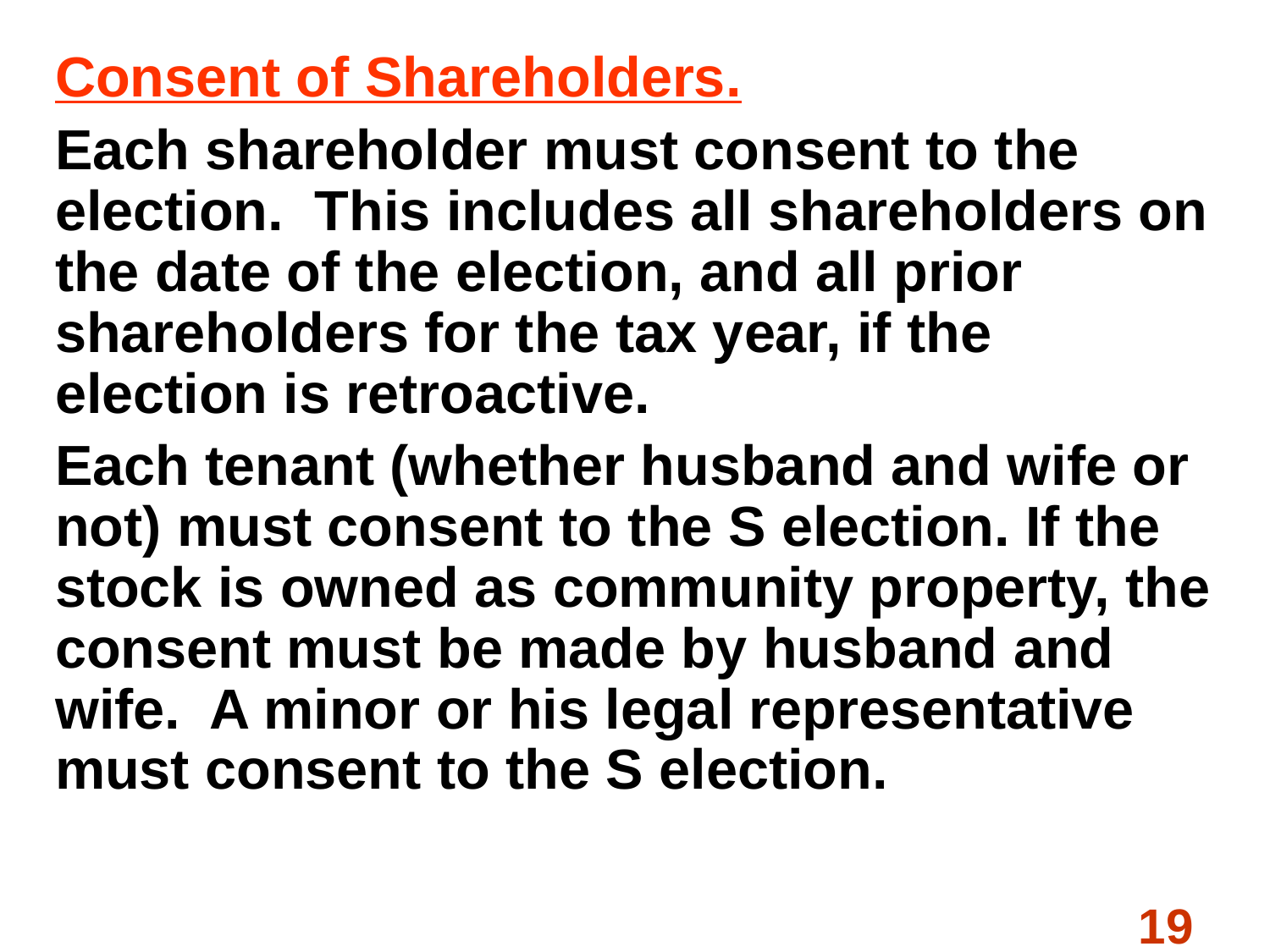

#
Consent of Shareholders.
Each shareholder must consent to the election.  This includes all shareholders on the date of the election, and all prior shareholders for the tax year, if the election is retroactive.
Each tenant (whether husband and wife or not) must consent to the S election. If the stock is owned as community property, the consent must be made by husband and wife.  A minor or his legal representative must consent to the S election.
19